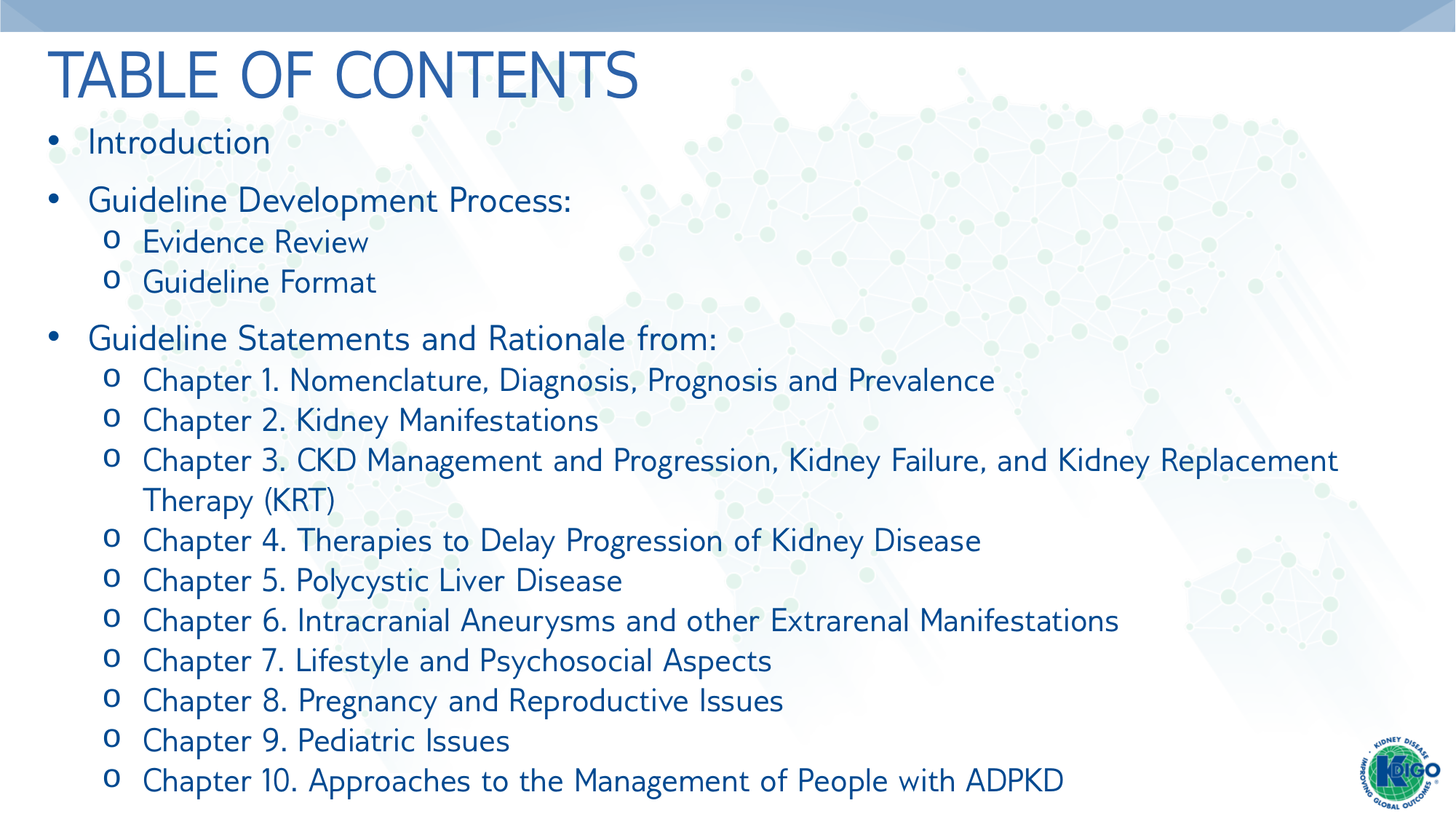

# Table of contents
Introduction

Guideline Development Process:
Evidence Review
Guideline Format

Guideline Statements and Rationale from:
Chapter 1. Nomenclature, Diagnosis, Prognosis and Prevalence
Chapter 2. Kidney Manifestations
Chapter 3. CKD Management and Progression, Kidney Failure, and Kidney Replacement Therapy (KRT)
Chapter 4. Therapies to Delay Progression of Kidney Disease
Chapter 5. Polycystic Liver Disease
Chapter 6. Intracranial Aneurysms and other Extrarenal Manifestations
Chapter 7. Lifestyle and Psychosocial Aspects
Chapter 8. Pregnancy and Reproductive Issues
Chapter 9. Pediatric Issues
Chapter 10. Approaches to the Management of People with ADPKD